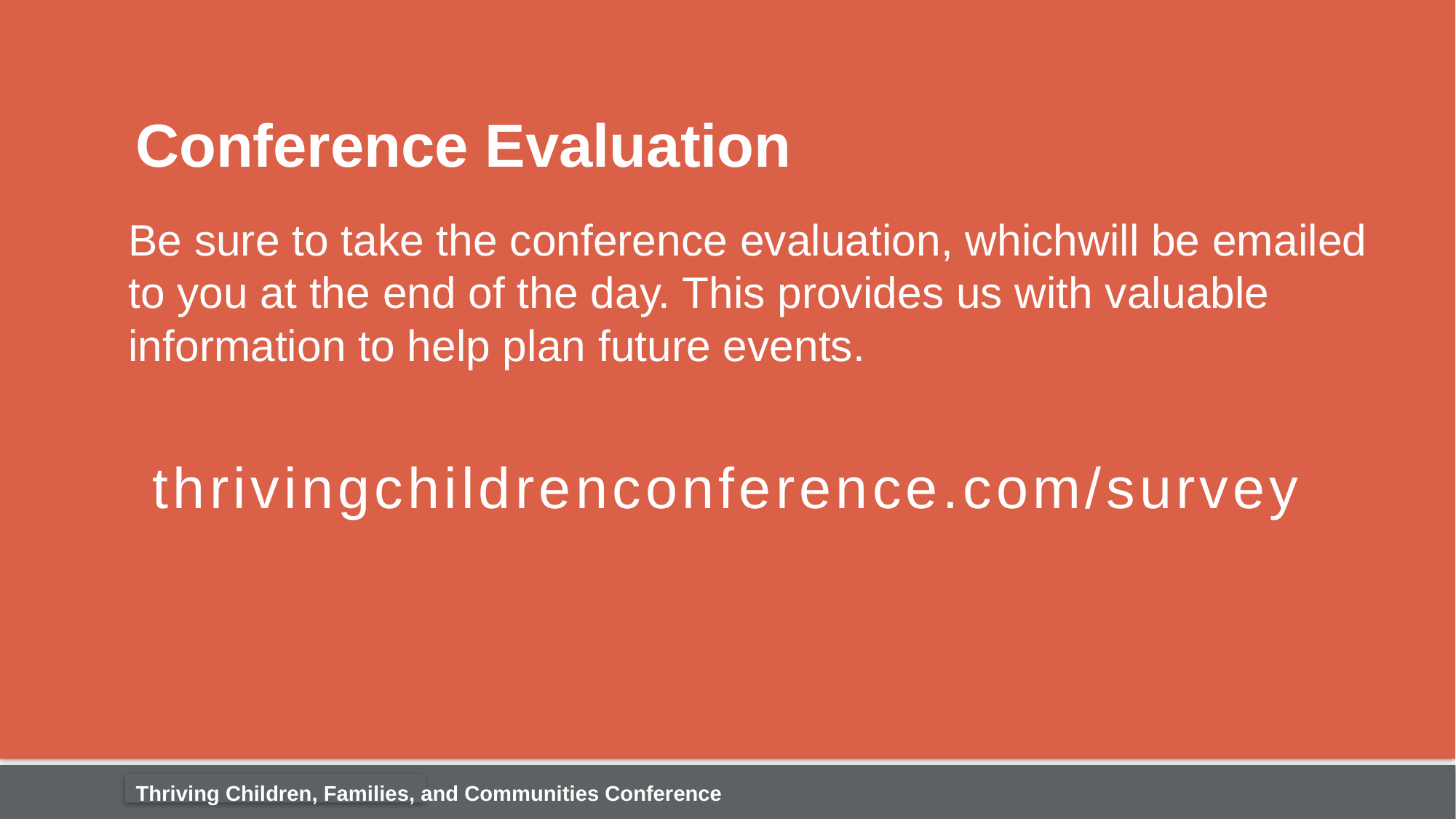

Conference Evaluation
Be sure to take the conference evaluation, whichwill be emailed to you at the end of the day. This provides us with valuable information to help plan future events.
thrivingchildrenconference.com/survey

Thriving Children, Families, and Communities Conference